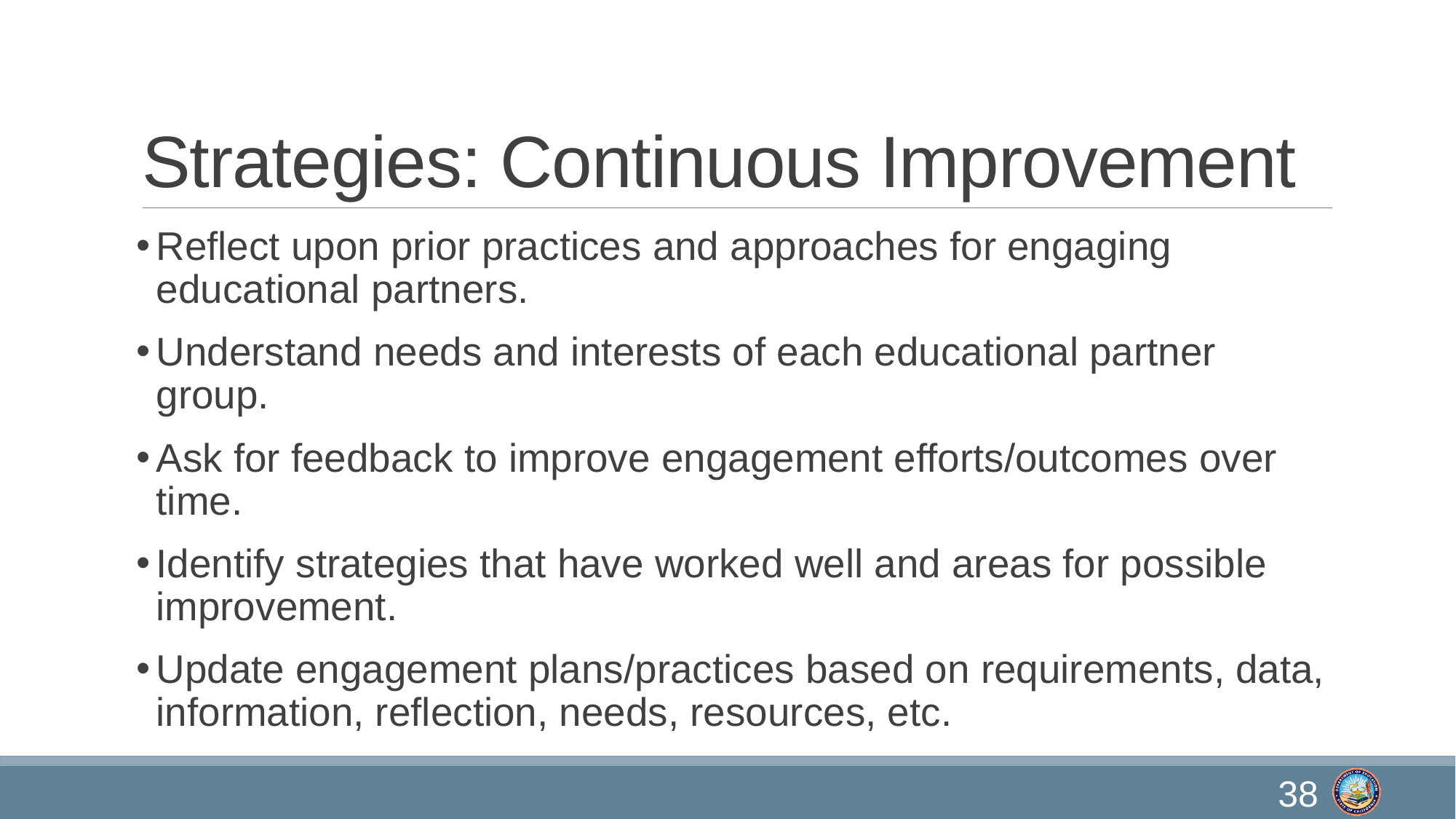

# Strategies: Continuous Improvement
Reflect upon prior practices and approaches for engaging educational partners.
Understand needs and interests of each educational partner group.
Ask for feedback to improve engagement efforts/outcomes over time.
Identify strategies that have worked well and areas for possible improvement.
Update engagement plans/practices based on requirements, data, information, reflection, needs, resources, etc.
38